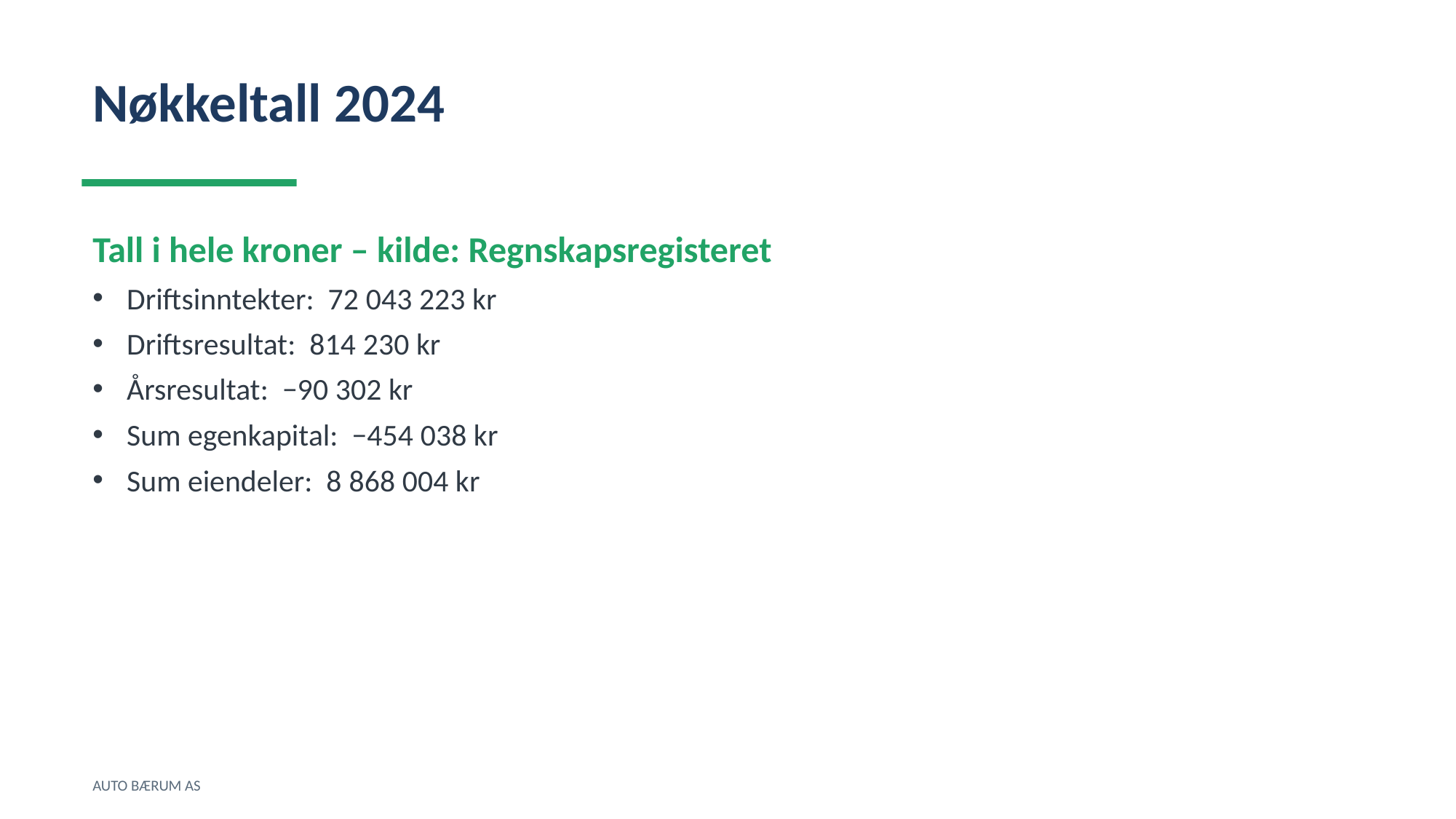

Nøkkeltall 2024

Tall i hele kroner – kilde: Regnskapsregisteret
Driftsinntekter:  72 043 223 kr
Driftsresultat:  814 230 kr
Årsresultat:  −90 302 kr
Sum egenkapital:  −454 038 kr
Sum eiendeler:  8 868 004 kr
AUTO BÆRUM AS